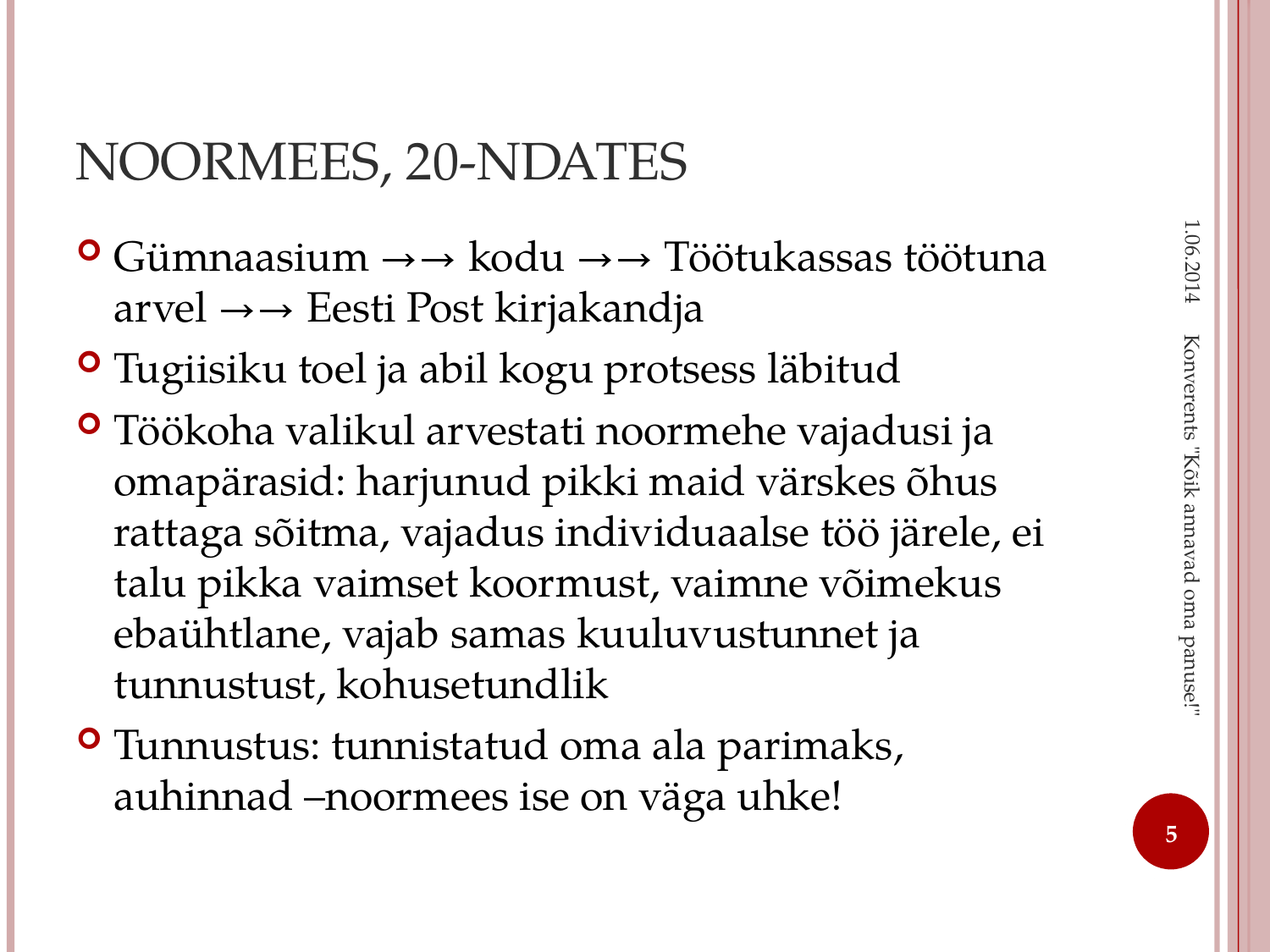

# Noormees, 20-ndates
1.06.2014
Gümnaasium →→ kodu →→ Töötukassas töötuna arvel →→ Eesti Post kirjakandja
Tugiisiku toel ja abil kogu protsess läbitud
Töökoha valikul arvestati noormehe vajadusi ja omapärasid: harjunud pikki maid värskes õhus rattaga sõitma, vajadus individuaalse töö järele, ei talu pikka vaimset koormust, vaimne võimekus ebaühtlane, vajab samas kuuluvustunnet ja tunnustust, kohusetundlik
Tunnustus: tunnistatud oma ala parimaks, auhinnad –noormees ise on väga uhke!

Konverents "Kõik annavad oma panuse!"
5